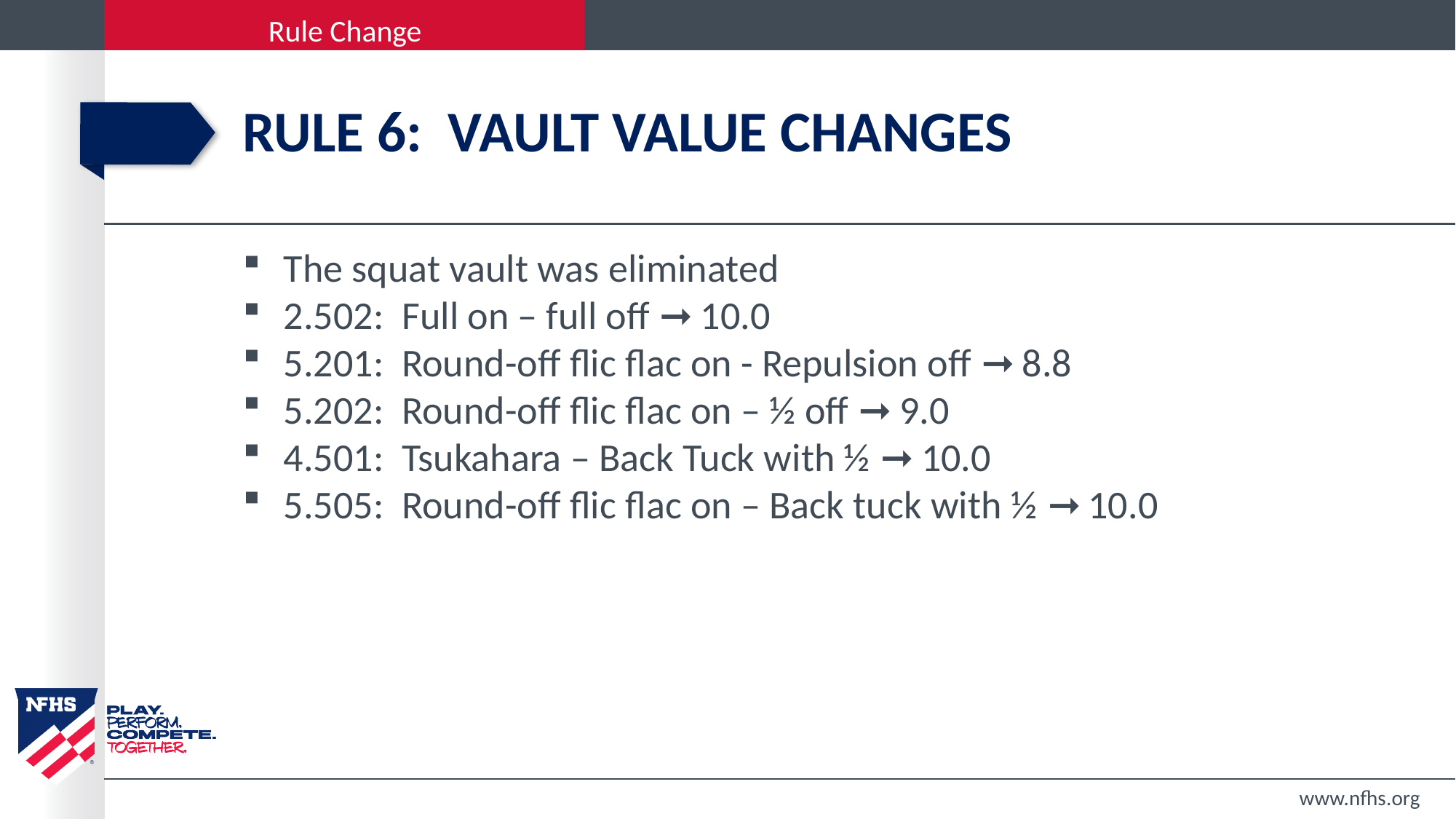

# Rule 6:  vault value changes
The squat vault was eliminated
2.502:  Full on – full off ➞ 10.0
5.201:  Round-off flic flac on - Repulsion off ➞ 8.8
5.202:  Round-off flic flac on – ½ off ➞ 9.0
4.501:  Tsukahara – Back Tuck with ½ ➞ 10.0
5.505:  Round-off flic flac on – Back tuck with ½ ➞ 10.0

www.nfhs.org